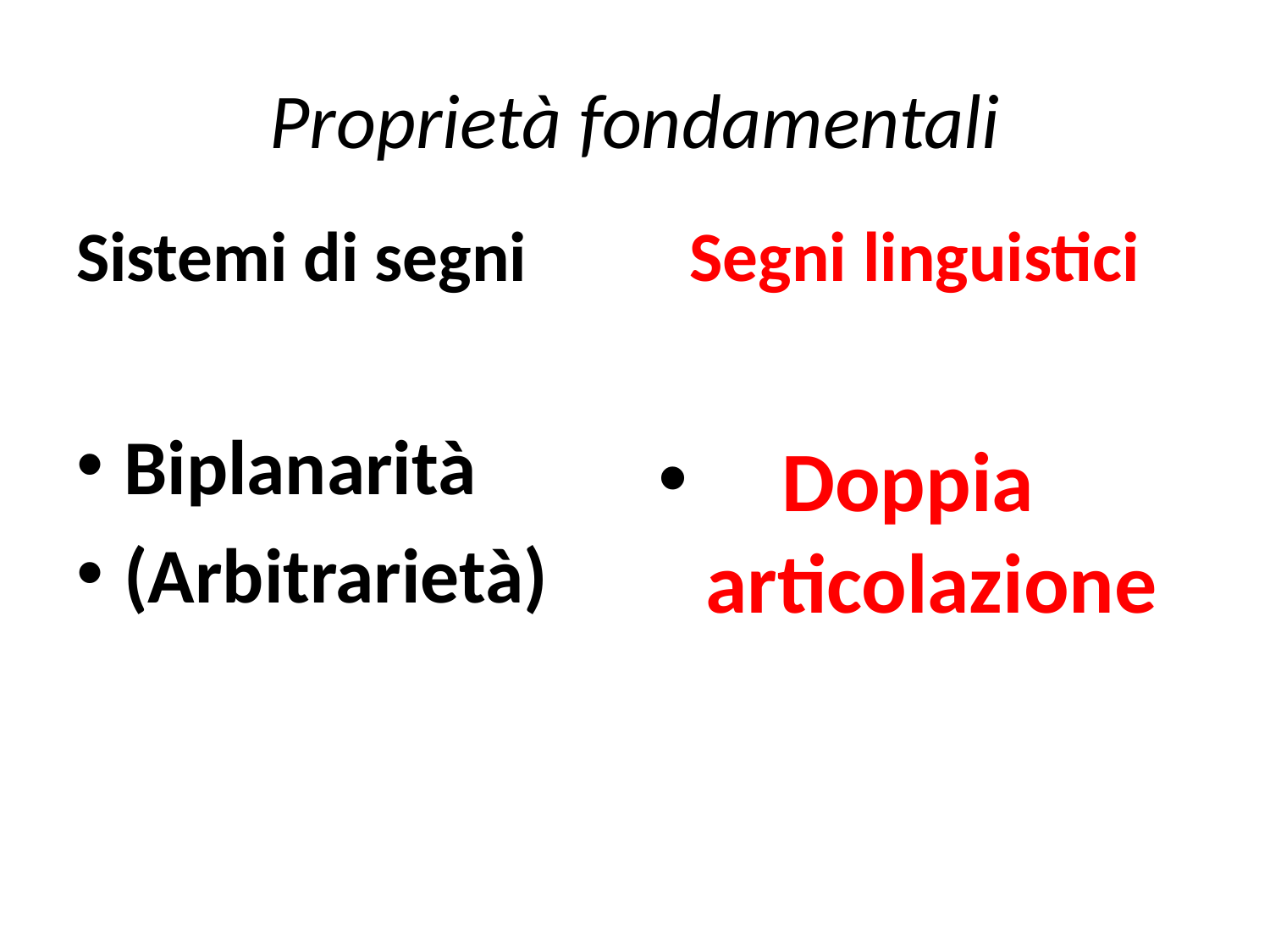

# Proprietà fondamentali
Sistemi di segni
  Segni linguistici

Biplanarità
(Arbitrarietà)

    Doppia articolazione